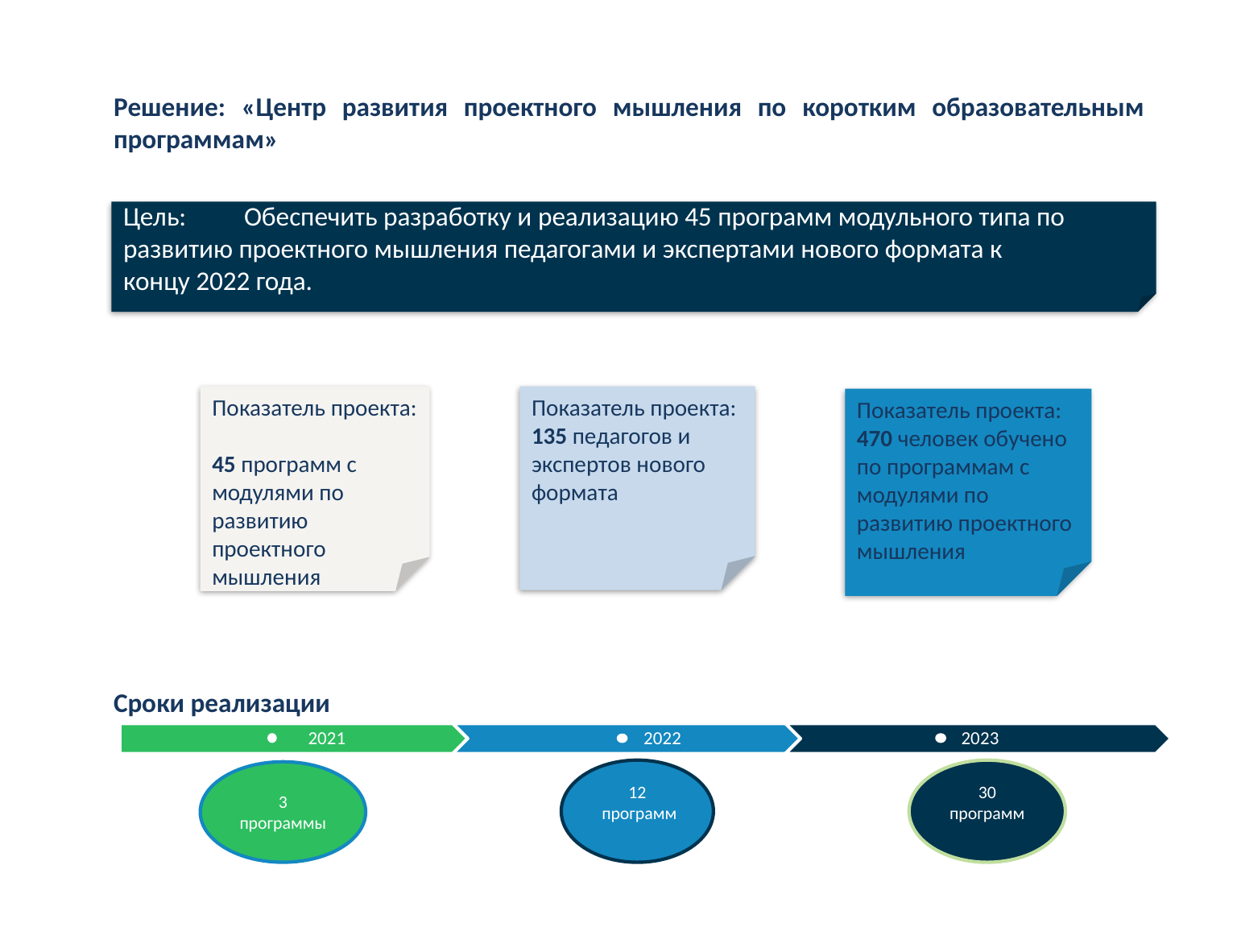

Решение: «Центр развития проектного мышления по коротким образовательным программам»
Цель:  	Обеспечить разработку и реализацию 45 программ модульного типа по 	развитию проектного мышления педагогами и экспертами нового формата к 	концу 2022 года.
Показатель проекта:
45 программ с модулями по развитию проектного мышления

Показатель проекта:
135 педагогов и экспертов нового формата
Показатель проекта:
470 человек обучено по программам с модулями по развитию проектного мышления
Сроки реализации

2021
2022
2023

12
 программ
30 программ
3 программы